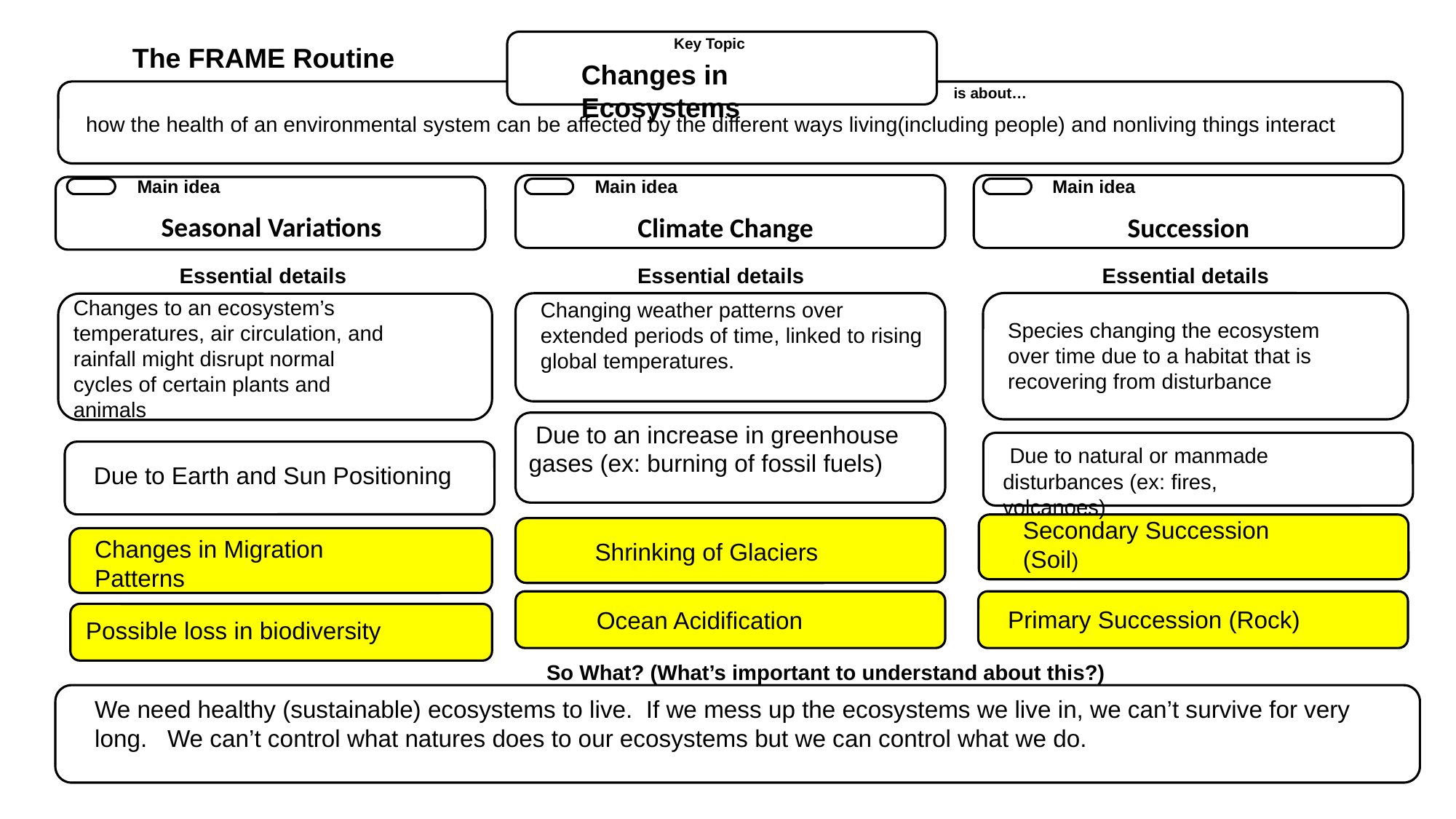

Key Topic

The FRAME Routine
is about…

Main idea
Main idea
Main idea

Essential details
Essential details
Essential details

So What? (What’s important to understand about this?)

Changes in Ecosystems
how the health of an environmental system can be affected by the different ways living(including people) and nonliving things interact

Seasonal Variations
Climate Change
Succession
Changes to an ecosystem’s temperatures, air circulation, and rainfall might disrupt normal cycles of certain plants and animals
Changing weather patterns over extended periods of time, linked to rising global temperatures.

Species changing the ecosystem over time due to a habitat that is recovering from disturbance

 Due to an increase in greenhouse gases (ex: burning of fossil fuels)

 Due to natural or manmade disturbances (ex: fires, volcanoes)

 Due to Earth and Sun Positioning
Secondary Succession (Soil)

Changes in Migration Patterns
 Shrinking of Glaciers

Primary Succession (Rock)
Ocean Acidification

Possible loss in biodiversity
We need healthy (sustainable) ecosystems to live.  If we mess up the ecosystems we live in, we can’t survive for very long.   We can’t control what natures does to our ecosystems but we can control what we do.